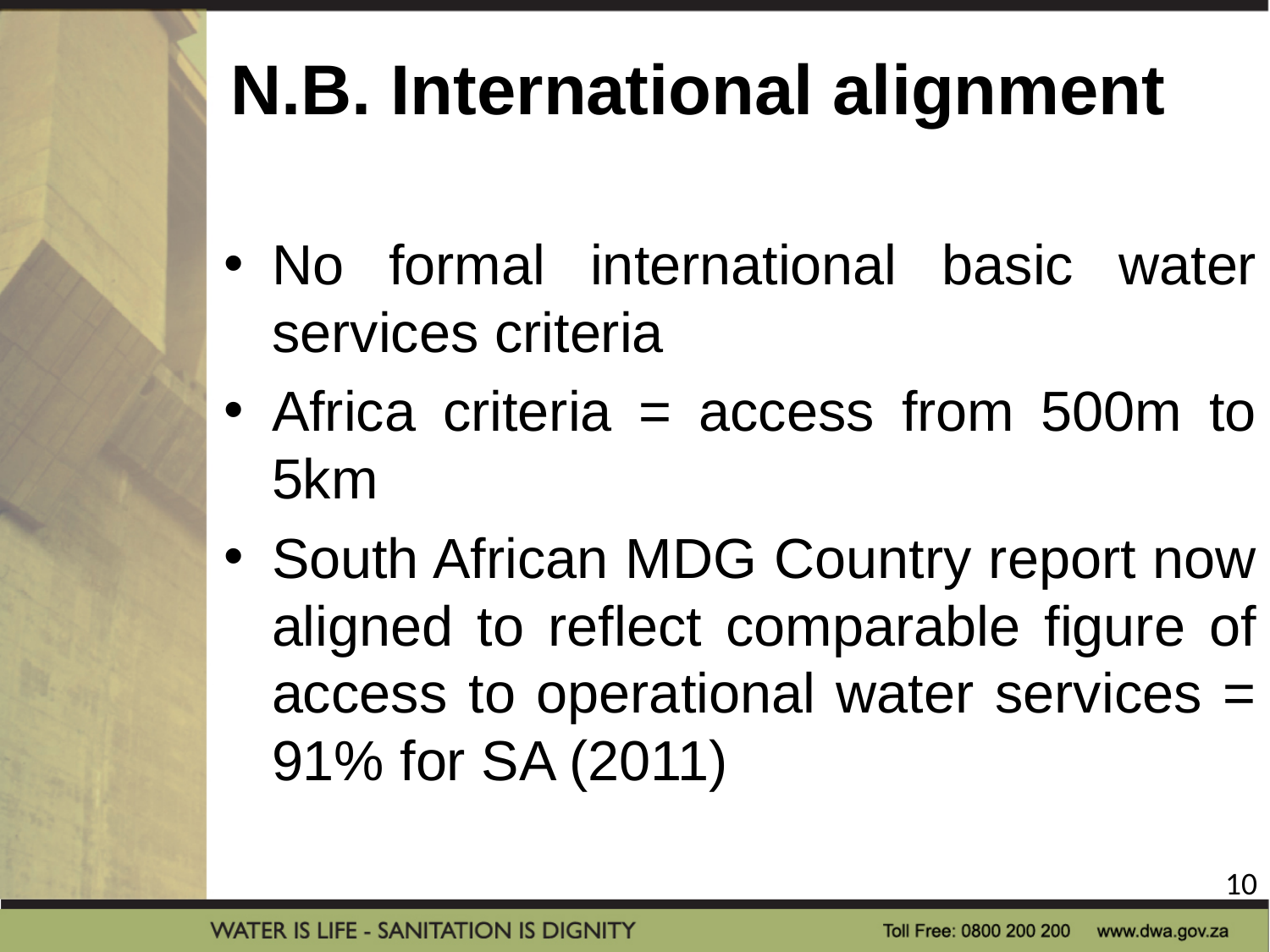

# N.B. International alignment
No formal international basic water services criteria
Africa criteria = access from 500m to 5km
South African MDG Country report now aligned to reflect comparable figure of access to operational water services = 91% for SA (2011)
10